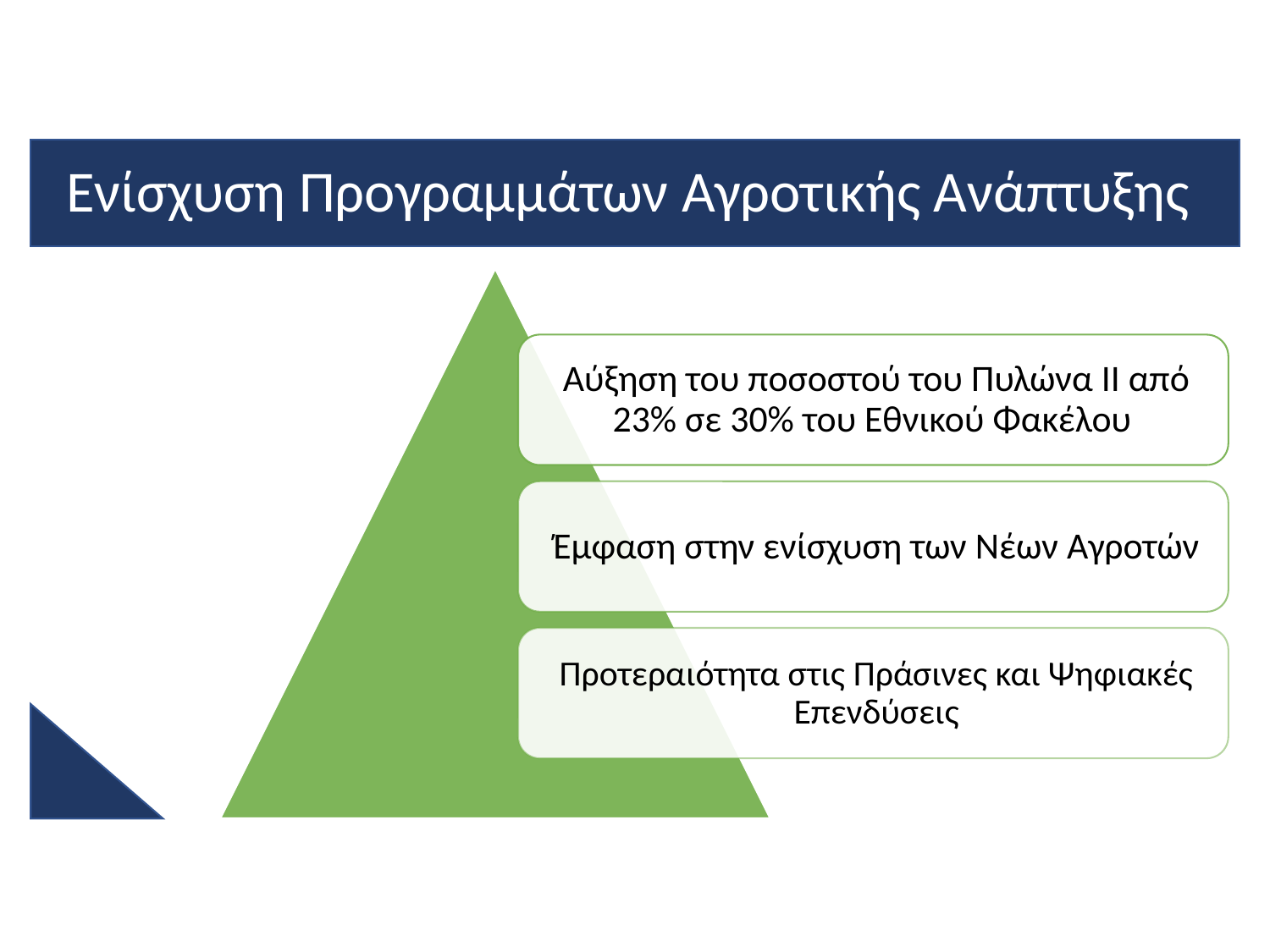

Ενίσχυση Προγραμμάτων Αγροτικής Ανάπτυξης
Αύξηση του ποσοστού του Πυλώνα ΙΙ από 23% σε 30% του Εθνικού Φακέλου
Έμφαση στην ενίσχυση των Νέων Αγροτών
Προτεραιότητα στις Πράσινες και Ψηφιακές Επενδύσεις